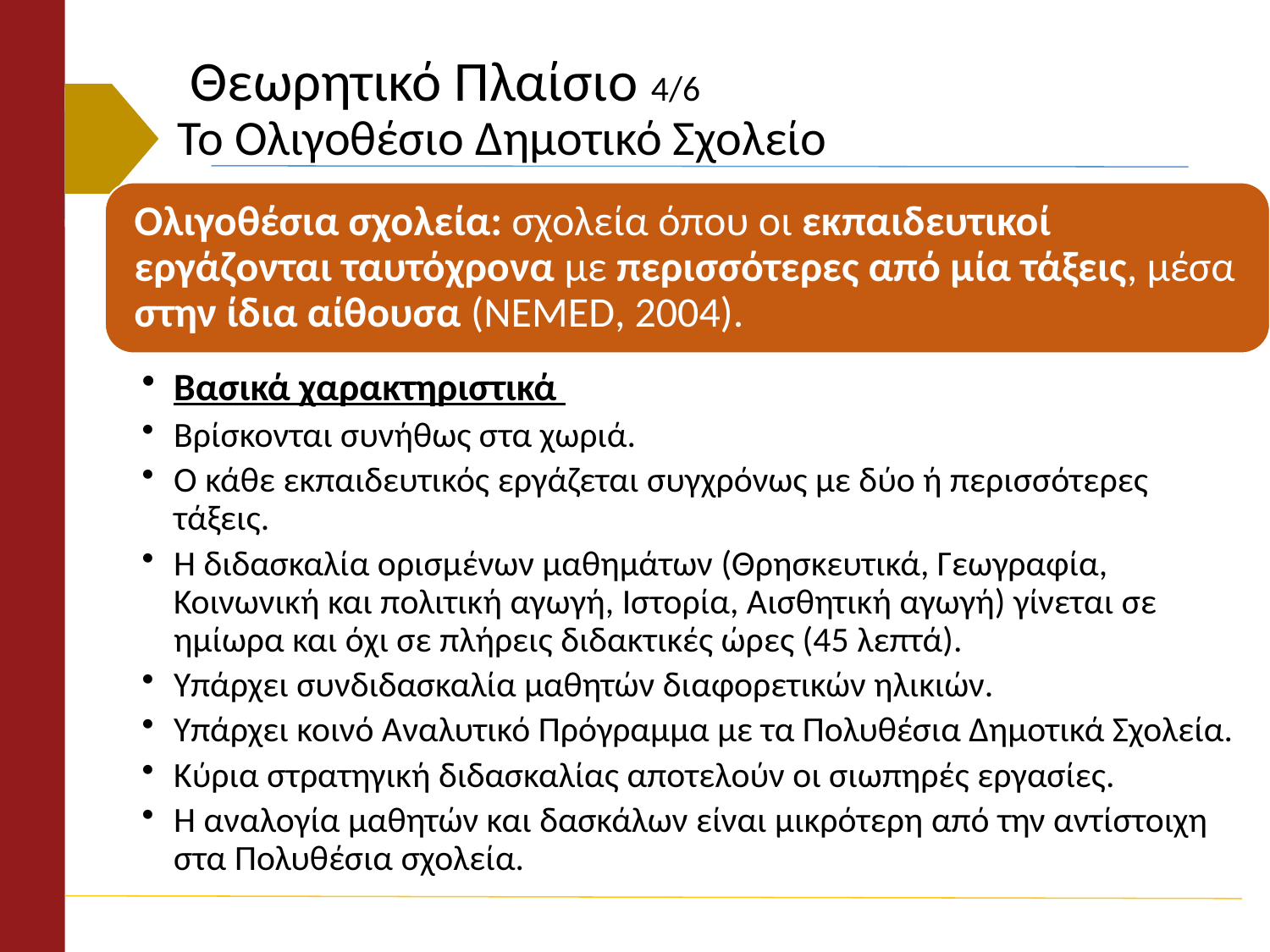

# Θεωρητικό Πλαίσιο 4/6 Το Ολιγοθέσιο Δημοτικό Σχολείο
Ολιγοθέσια σχολεία: σχολεία όπου οι εκπαιδευτικοί εργάζονται ταυτόχρονα με περισσότερες από μία τάξεις, μέσα στην ίδια αίθουσα (NEMED, 2004).
Βασικά χαρακτηριστικά
Βρίσκονται συνήθως στα χωριά.
Ο κάθε εκπαιδευτικός εργάζεται συγχρόνως με δύο ή περισσότερες τάξεις.
Η διδασκαλία ορισμένων μαθημάτων (Θρησκευτικά, Γεωγραφία, Κοινωνική και πολιτική αγωγή, Ιστορία, Αισθητική αγωγή) γίνεται σε ημίωρα και όχι σε πλήρεις διδακτικές ώρες (45 λεπτά).
Υπάρχει συνδιδασκαλία μαθητών διαφορετικών ηλικιών.
Υπάρχει κοινό Αναλυτικό Πρόγραμμα με τα Πολυθέσια Δημοτικά Σχολεία.
Κύρια στρατηγική διδασκαλίας αποτελούν οι σιωπηρές εργασίες.
Η αναλογία μαθητών και δασκάλων είναι μικρότερη από την αντίστοιχη στα Πολυθέσια σχολεία.